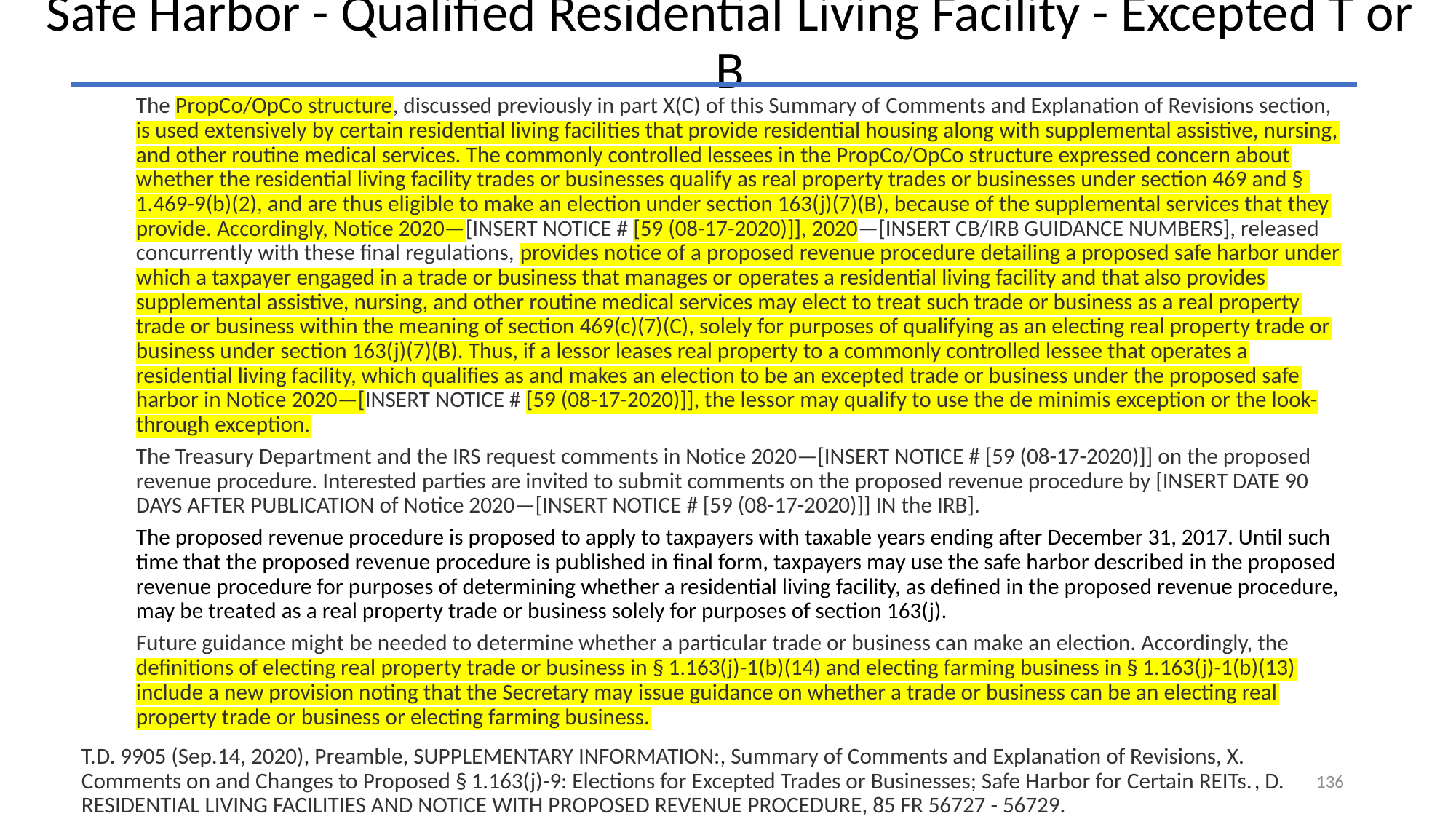

# Safe Harbor - Qualified Residential Living Facility - Excepted T or B
The PropCo/OpCo structure, discussed previously in part X(C) of this Summary of Comments and Explanation of Revisions section, is used extensively by certain residential living facilities that provide residential housing along with supplemental assistive, nursing, and other routine medical services. The commonly controlled lessees in the PropCo/OpCo structure expressed concern about whether the residential living facility trades or businesses qualify as real property trades or businesses under section 469 and § 1.469-9(b)(2), and are thus eligible to make an election under section 163(j)(7)(B), because of the supplemental services that they provide. Accordingly, Notice 2020—[INSERT NOTICE # [59 (08-17-2020)]], 2020—[INSERT CB/IRB GUIDANCE NUMBERS], released concurrently with these final regulations, provides notice of a proposed revenue procedure detailing a proposed safe harbor under which a taxpayer engaged in a trade or business that manages or operates a residential living facility and that also provides supplemental assistive, nursing, and other routine medical services may elect to treat such trade or business as a real property trade or business within the meaning of section 469(c)(7)(C), solely for purposes of qualifying as an electing real property trade or business under section 163(j)(7)(B). Thus, if a lessor leases real property to a commonly controlled lessee that operates a residential living facility, which qualifies as and makes an election to be an excepted trade or business under the proposed safe harbor in Notice 2020—[INSERT NOTICE # [59 (08-17-2020)]], the lessor may qualify to use the de minimis exception or the look-through exception.
The Treasury Department and the IRS request comments in Notice 2020—[INSERT NOTICE # [59 (08-17-2020)]] on the proposed revenue procedure. Interested parties are invited to submit comments on the proposed revenue procedure by [INSERT DATE 90 DAYS AFTER PUBLICATION of Notice 2020—[INSERT NOTICE # [59 (08-17-2020)]] IN the IRB].
The proposed revenue procedure is proposed to apply to taxpayers with taxable years ending after December 31, 2017. Until such time that the proposed revenue procedure is published in final form, taxpayers may use the safe harbor described in the proposed revenue procedure for purposes of determining whether a residential living facility, as defined in the proposed revenue procedure, may be treated as a real property trade or business solely for purposes of section 163(j).
Future guidance might be needed to determine whether a particular trade or business can make an election. Accordingly, the definitions of electing real property trade or business in § 1.163(j)-1(b)(14) and electing farming business in § 1.163(j)-1(b)(13) include a new provision noting that the Secretary may issue guidance on whether a trade or business can be an electing real property trade or business or electing farming business.
T.D. 9905 (Sep.14, 2020), Preamble, SUPPLEMENTARY INFORMATION:, Summary of Comments and Explanation of Revisions, X. Comments on and Changes to Proposed § 1.163(j)-9: Elections for Excepted Trades or Businesses; Safe Harbor for Certain REITs., D. RESIDENTIAL LIVING FACILITIES AND NOTICE WITH PROPOSED REVENUE PROCEDURE, 85 FR 56727 - 56729.
136